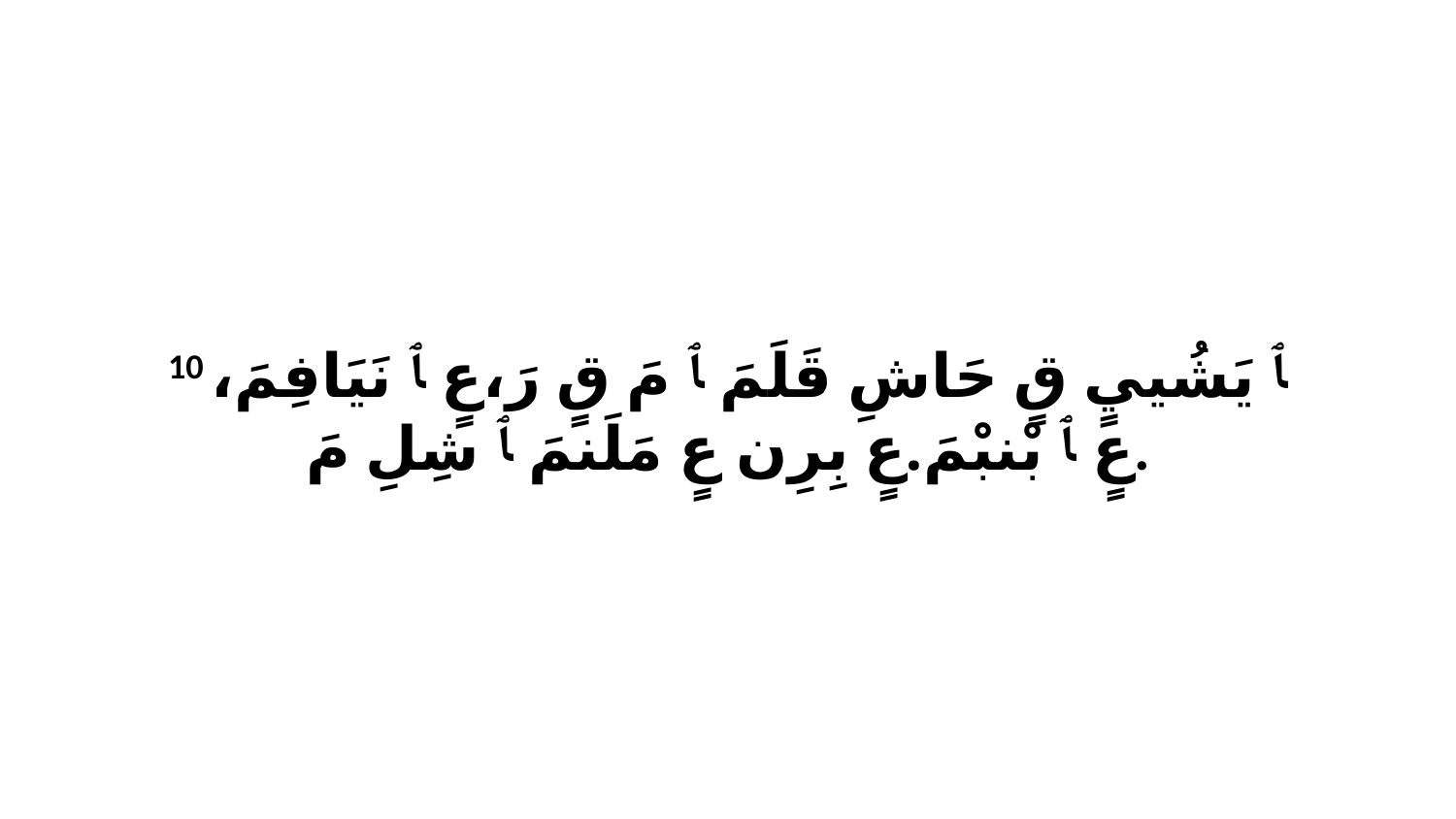

10 ﭑ يَشُييٍ قٍ حَاشِ قَلَمَ ﭑ مَ قٍ رَ،عٍ ﭑ نَيَافِمَ، عٍ ﭑ بْنبْمَ.عٍ بِرِن عٍ مَلَنمَ ﭑ شِلِ مَ.